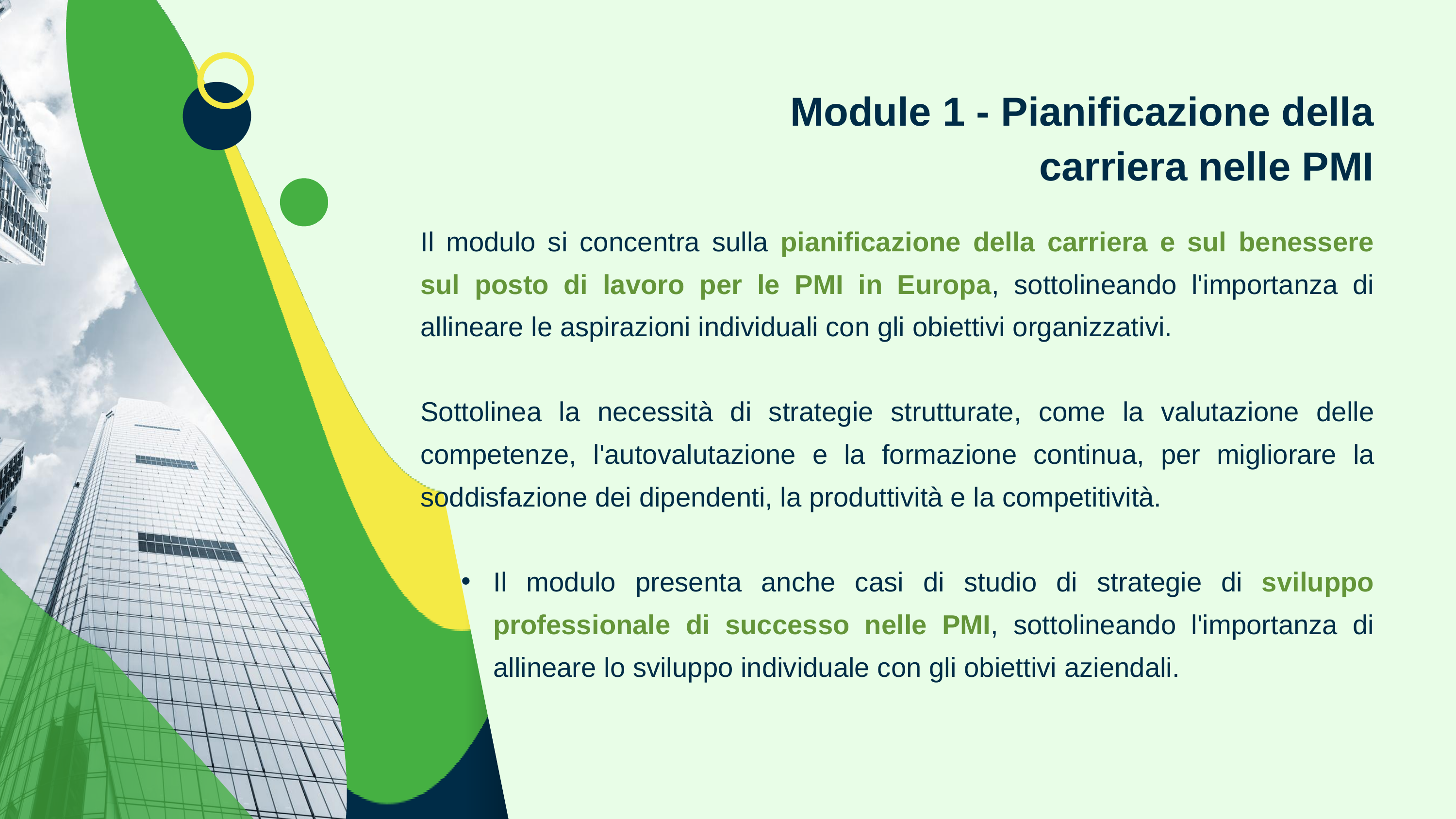

Module 1 - Pianificazione della carriera nelle PMI

Il modulo si concentra sulla pianificazione della carriera e sul benessere sul posto di lavoro per le PMI in Europa, sottolineando l'importanza di allineare le aspirazioni individuali con gli obiettivi organizzativi.

Sottolinea la necessità di strategie strutturate, come la valutazione delle competenze, l'autovalutazione e la formazione continua, per migliorare la soddisfazione dei dipendenti, la produttività e la competitività.

Il modulo presenta anche casi di studio di strategie di sviluppo professionale di successo nelle PMI, sottolineando l'importanza di allineare lo sviluppo individuale con gli obiettivi aziendali.